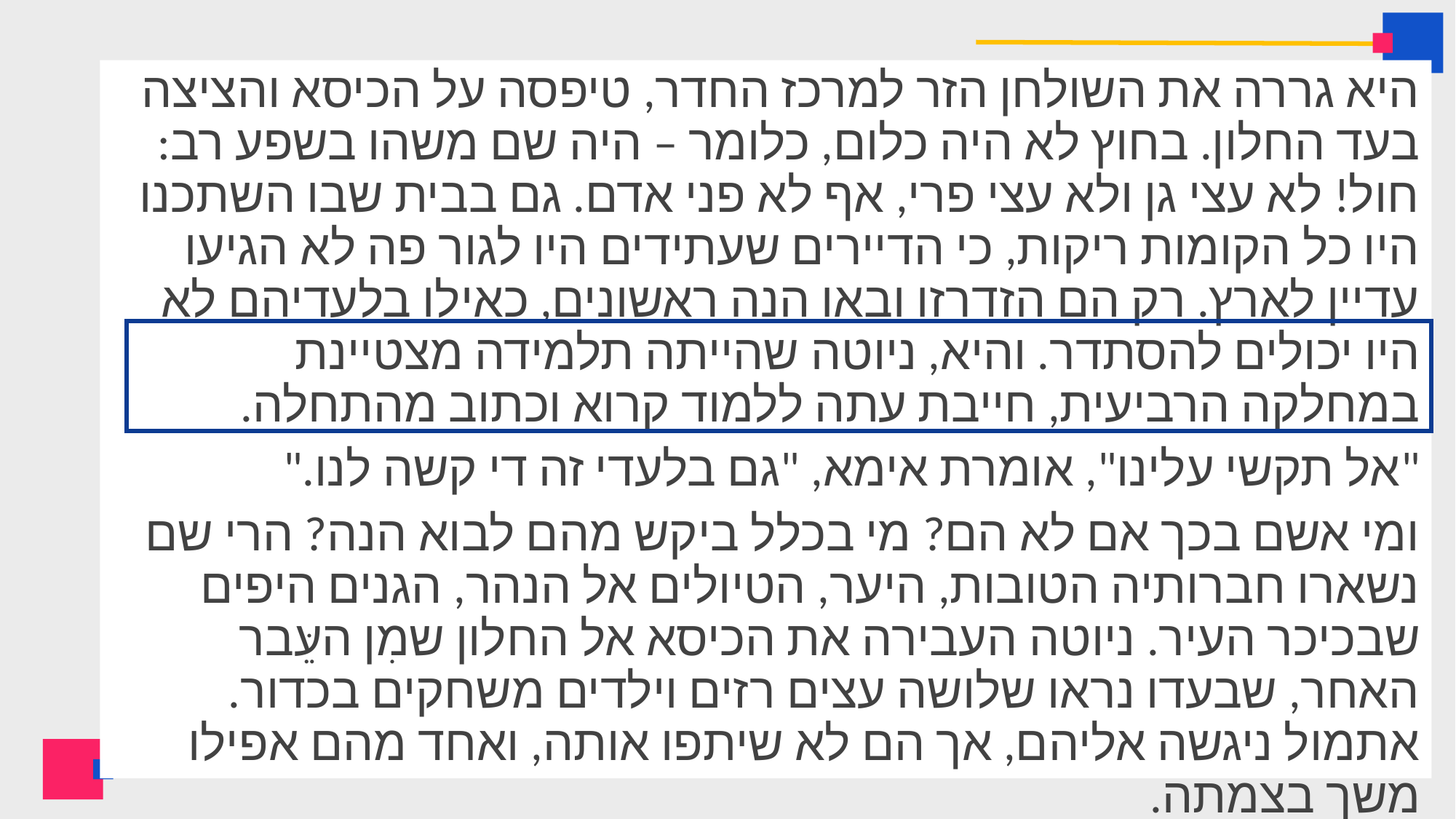

היא גררה את השולחן הזר למרכז החדר, טיפסה על הכיסא והציצה בעד החלון. בחוץ לא היה כלום, כלומר – היה שם משהו בשפע רב: חול! לא עצי גן ולא עצי פרי, אף לא פני אדם. גם בבית שבו השתכנו היו כל הקומות ריקות, כי הדיירים שעתידים היו לגור פה לא הגיעו עדיין לארץ. רק הם הזדרזו ובאו הנה ראשונים, כאילו בלעדיהם לא היו יכולים להסתדר. והיא, ניוטה שהייתה תלמידה מצטיינת במחלקה הרביעית, חייבת עתה ללמוד קרוא וכתוב מהתחלה.
"אל תקשי עלינו", אומרת אימא, "גם בלעדי זה די קשה לנו."
ומי אשם בכך אם לא הם? מי בכלל ביקש מהם לבוא הנה? הרי שם נשארו חברותיה הטובות, היער, הטיולים אל הנהר, הגנים היפים שבכיכר העיר. ניוטה העבירה את הכיסא אל החלון שמִן העֵּבר האחר, שבעדו נראו שלושה עצים רזים וילדים משחקים בכדור. אתמול ניגשה אליהם, אך הם לא שיתפו אותה, ואחד מהם אפילו משך בצמתה.